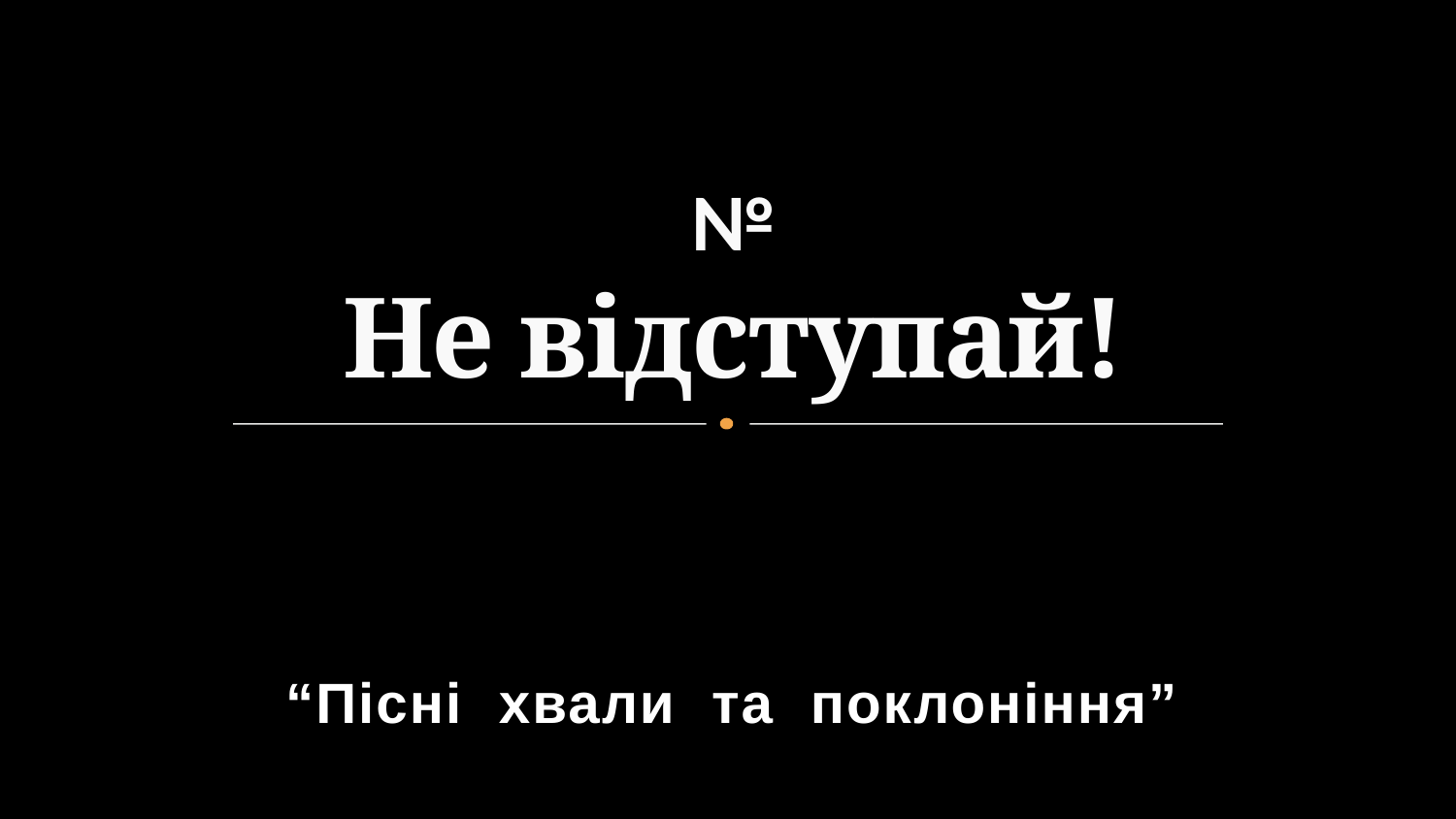

# № Не відступай!
“Пісні  хвали  та  поклоніння”